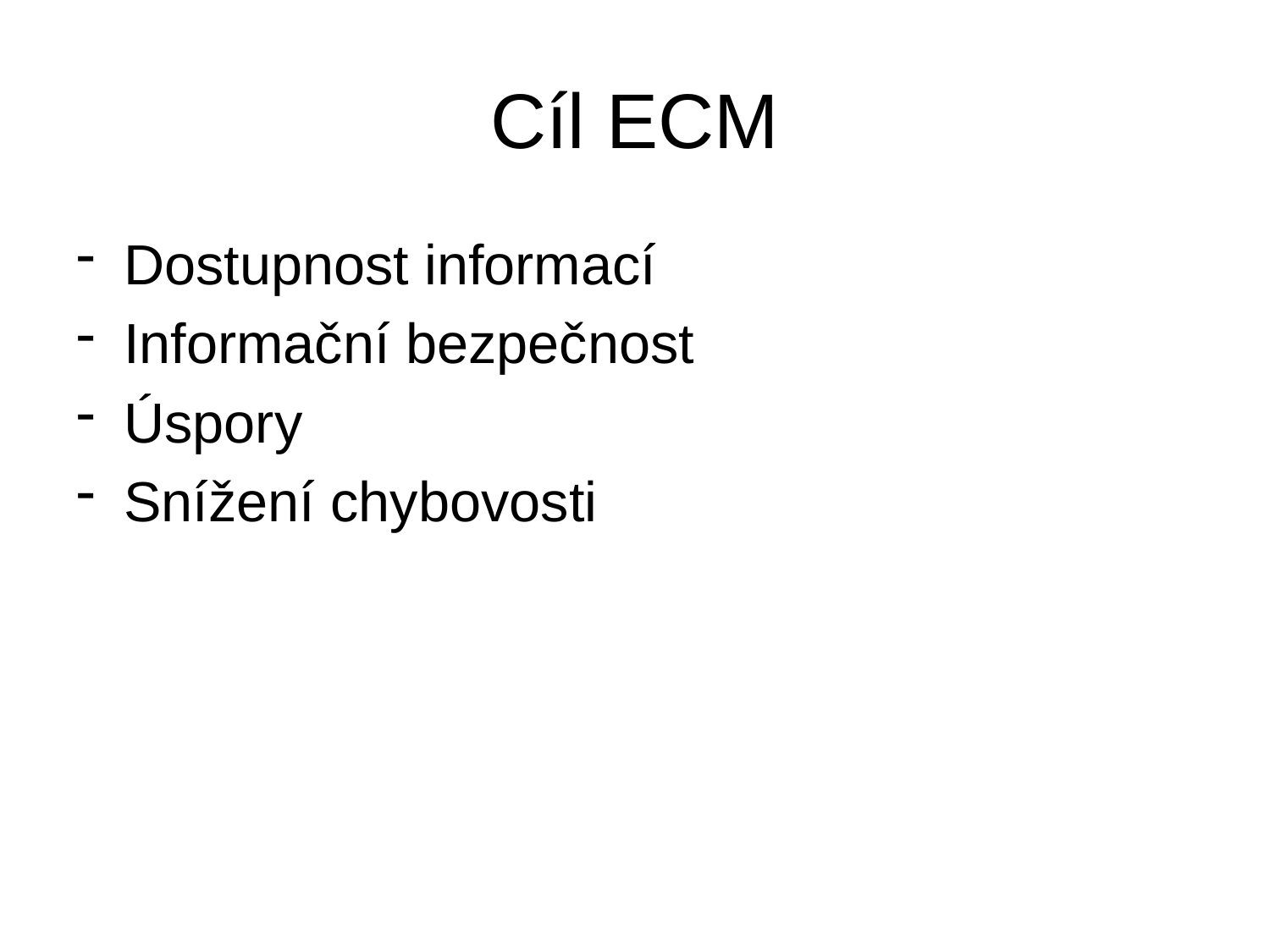

# Cíl ECM
Dostupnost informací
Informační bezpečnost
Úspory
Snížení chybovosti